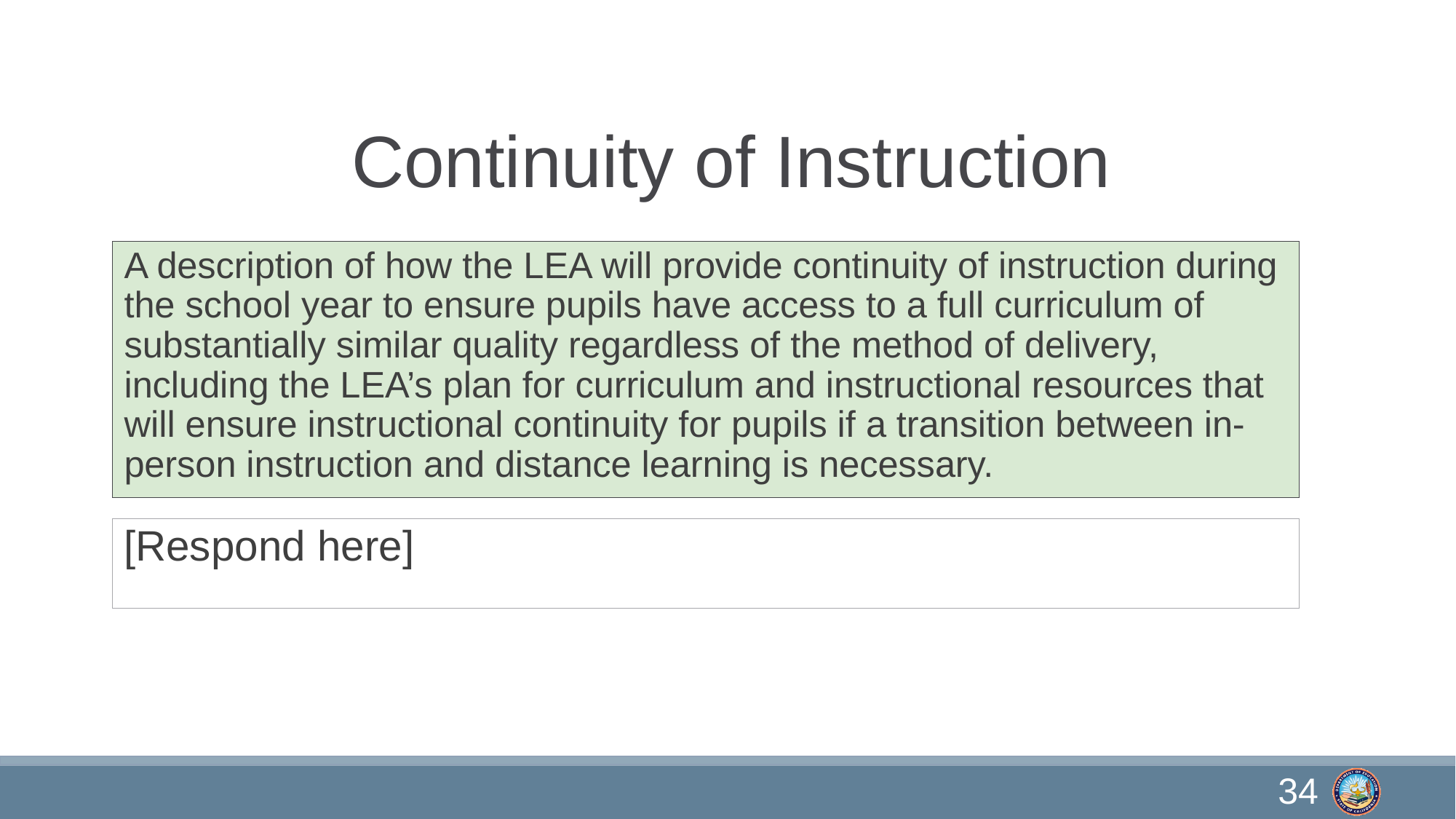

# Continuity of Instruction
A description of how the LEA will provide continuity of instruction during the school year to ensure pupils have access to a full curriculum of substantially similar quality regardless of the method of delivery, including the LEA’s plan for curriculum and instructional resources that will ensure instructional continuity for pupils if a transition between in-person instruction and distance learning is necessary.
[Respond here]
34